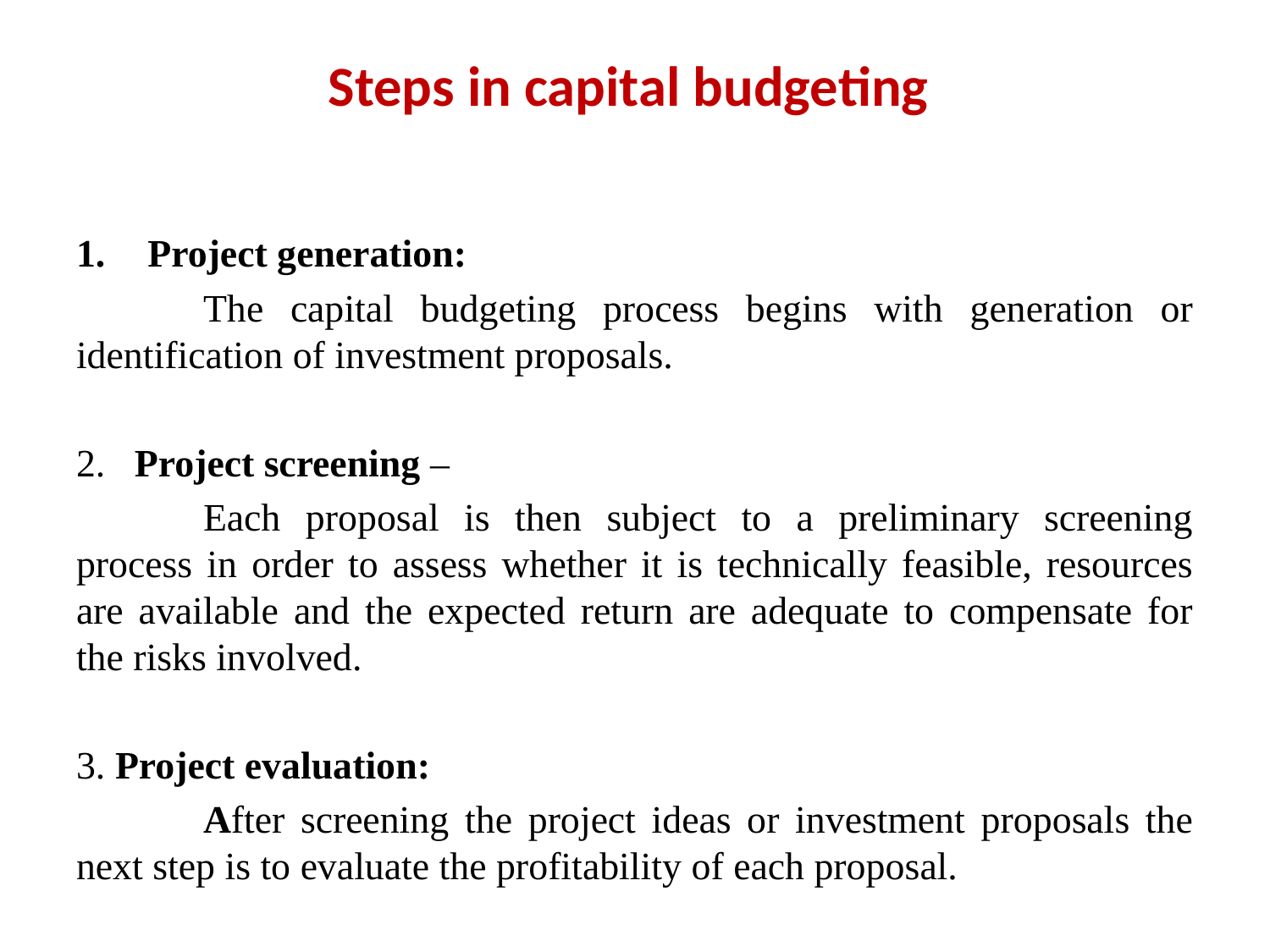

# Steps in capital budgeting
Project generation:
	The capital budgeting process begins with generation or identification of investment proposals.

2.   Project screening –
	Each proposal is then subject to a preliminary screening process in order to assess whether it is technically feasible, resources are available and the expected return are adequate to compensate for the risks involved.

3. Project evaluation:
	After screening the project ideas or investment proposals the next step is to evaluate the profitability of each proposal.